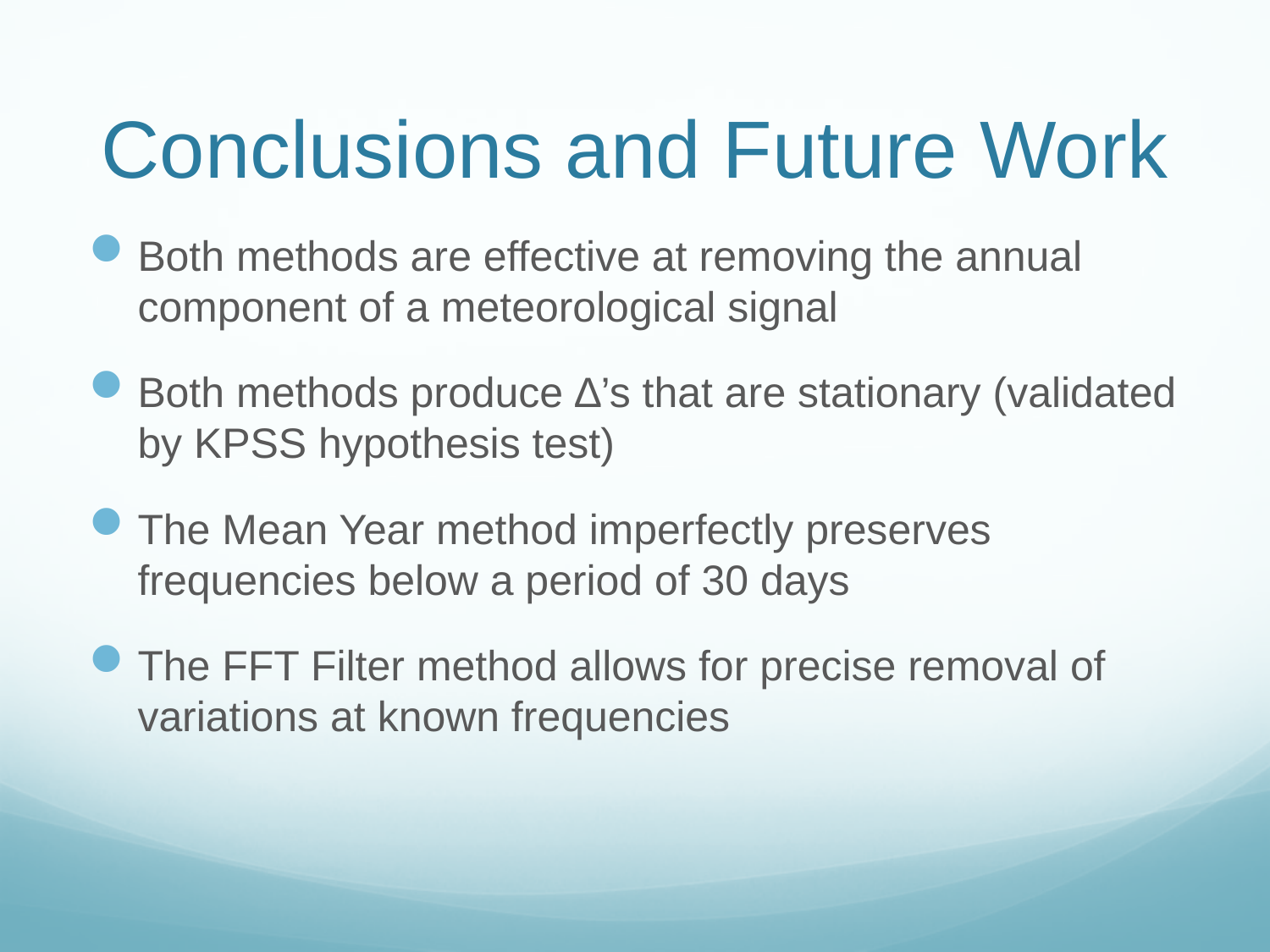

# Conclusions and Future Work
Both methods are effective at removing the annual component of a meteorological signal
Both methods produce ∆’s that are stationary (validated by KPSS hypothesis test)
The Mean Year method imperfectly preserves frequencies below a period of 30 days
The FFT Filter method allows for precise removal of variations at known frequencies